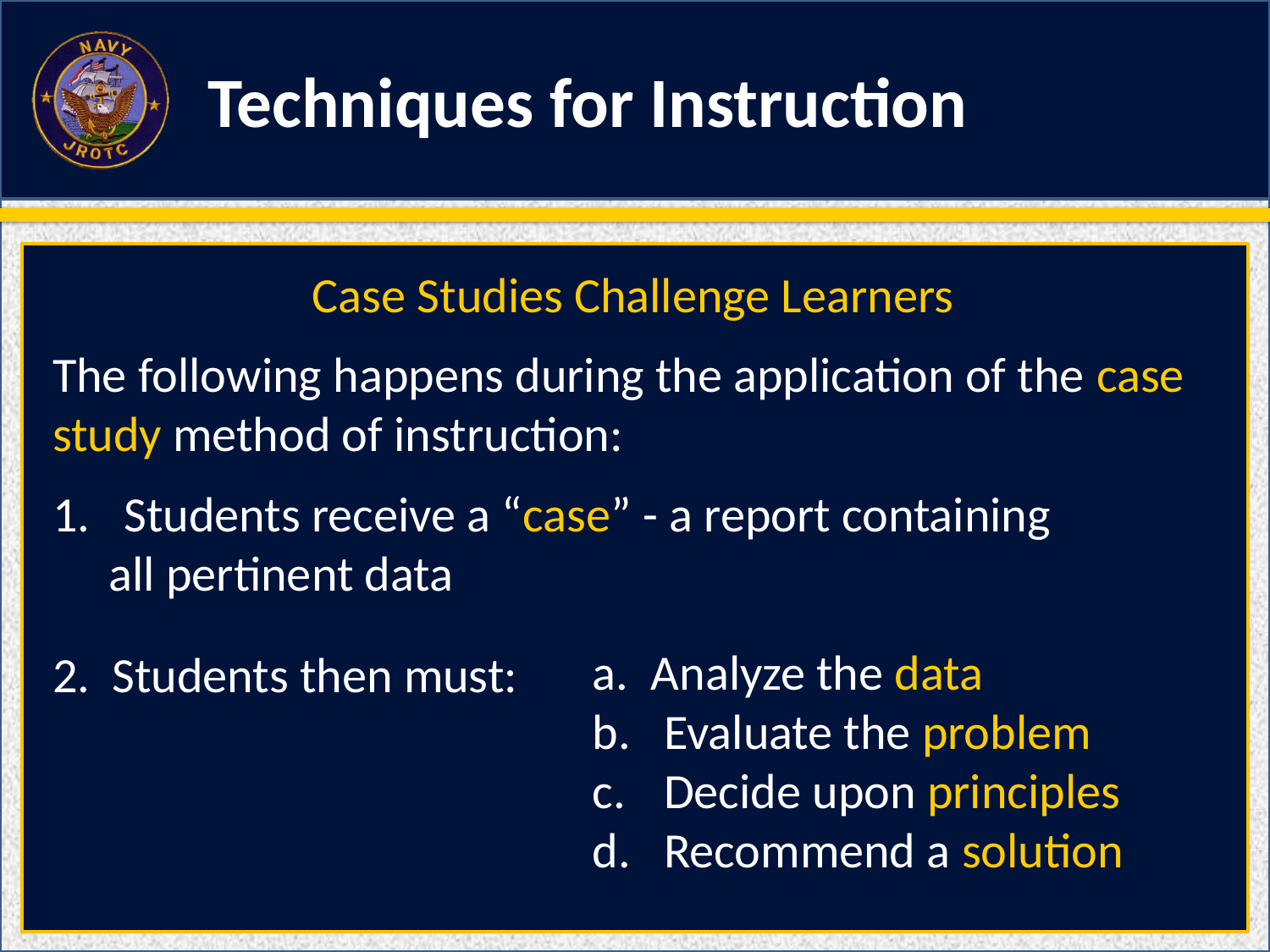

Techniques for Instruction
Case Studies Challenge Learners
The following happens during the application of the case study method of instruction:

Students receive a “case” - a report containing
     all pertinent data

2.  Students then must:
a.  Analyze the data
Evaluate the problem
Decide upon principles
Recommend a solution